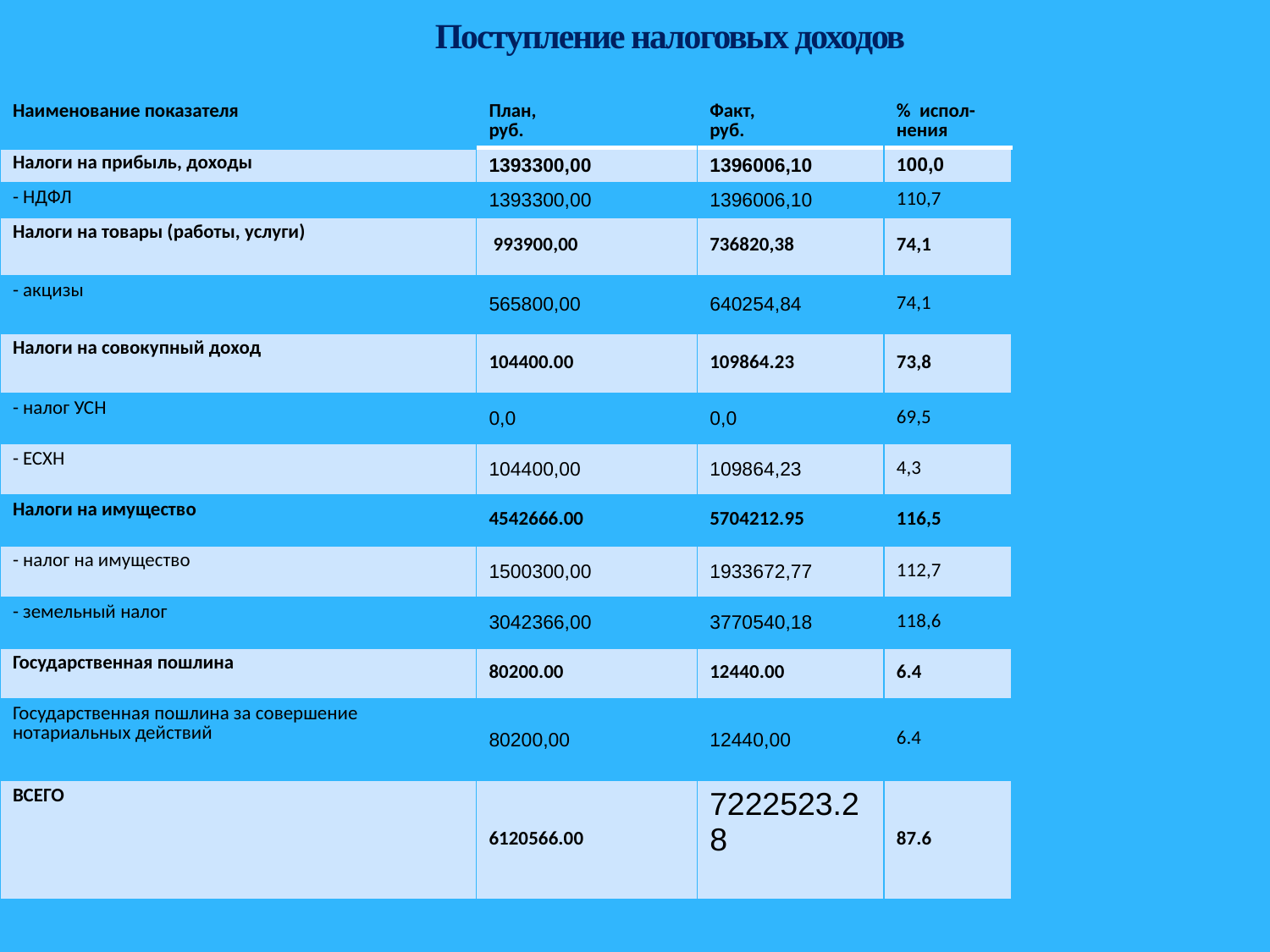

# Поступление налоговых доходов
| Наименование показателя | План, руб. | Факт, руб. | % испол-нения |
| --- | --- | --- | --- |
| Налоги на прибыль, доходы | 1393300,00 | 1396006,10 | 100,0 |
| - НДФЛ | 1393300,00 | 1396006,10 | 110,7 |
| Налоги на товары (работы, услуги) | 993900,00 | 736820,38 | 74,1 |
| - акцизы | 565800,00 | 640254,84 | 74,1 |
| Налоги на совокупный доход | 104400.00 | 109864.23 | 73,8 |
| - налог УСН | 0,0 | 0,0 | 69,5 |
| - ЕСХН | 104400,00 | 109864,23 | 4,3 |
| Налоги на имущество | 4542666.00 | 5704212.95 | 116,5 |
| - налог на имущество | 1500300,00 | 1933672,77 | 112,7 |
| - земельный налог | 3042366,00 | 3770540,18 | 118,6 |
| Государственная пошлина | 80200.00 | 12440.00 | 6.4 |
| Государственная пошлина за совершение нотариальных действий | 80200,00 | 12440,00 | 6.4 |
| ВСЕГО | 6120566.00 | 7222523.28 | 87.6 |